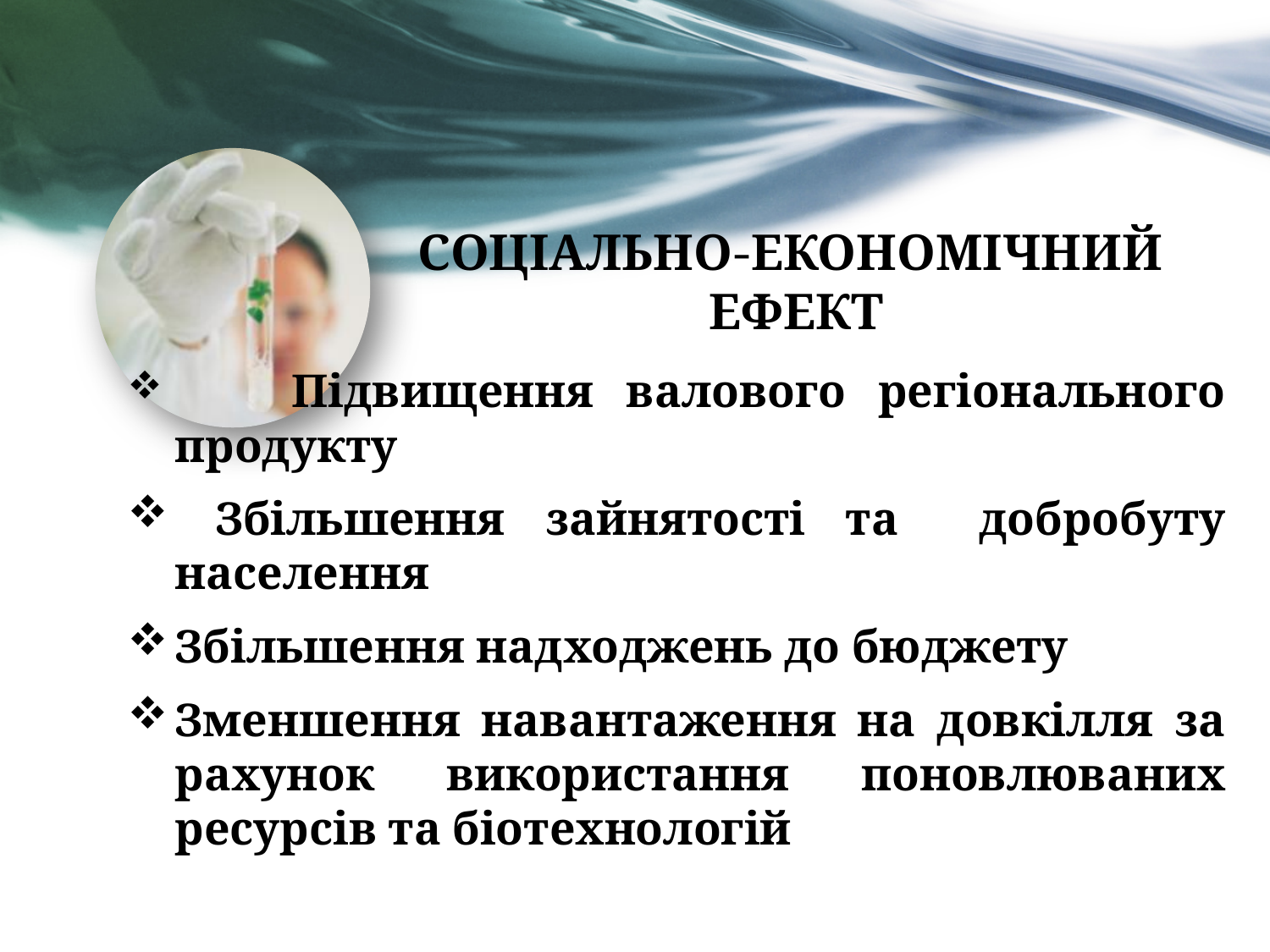

# СОЦІАЛЬНО-ЕКОНОМІЧНИЙ ЕФЕКТ
		Підвищення валового регіонального продукту
 Збільшення зайнятості та  добробуту населення
Збільшення надходжень до бюджету
Зменшення навантаження на довкілля за рахунок використання поновлюваних ресурсів та біотехнологій